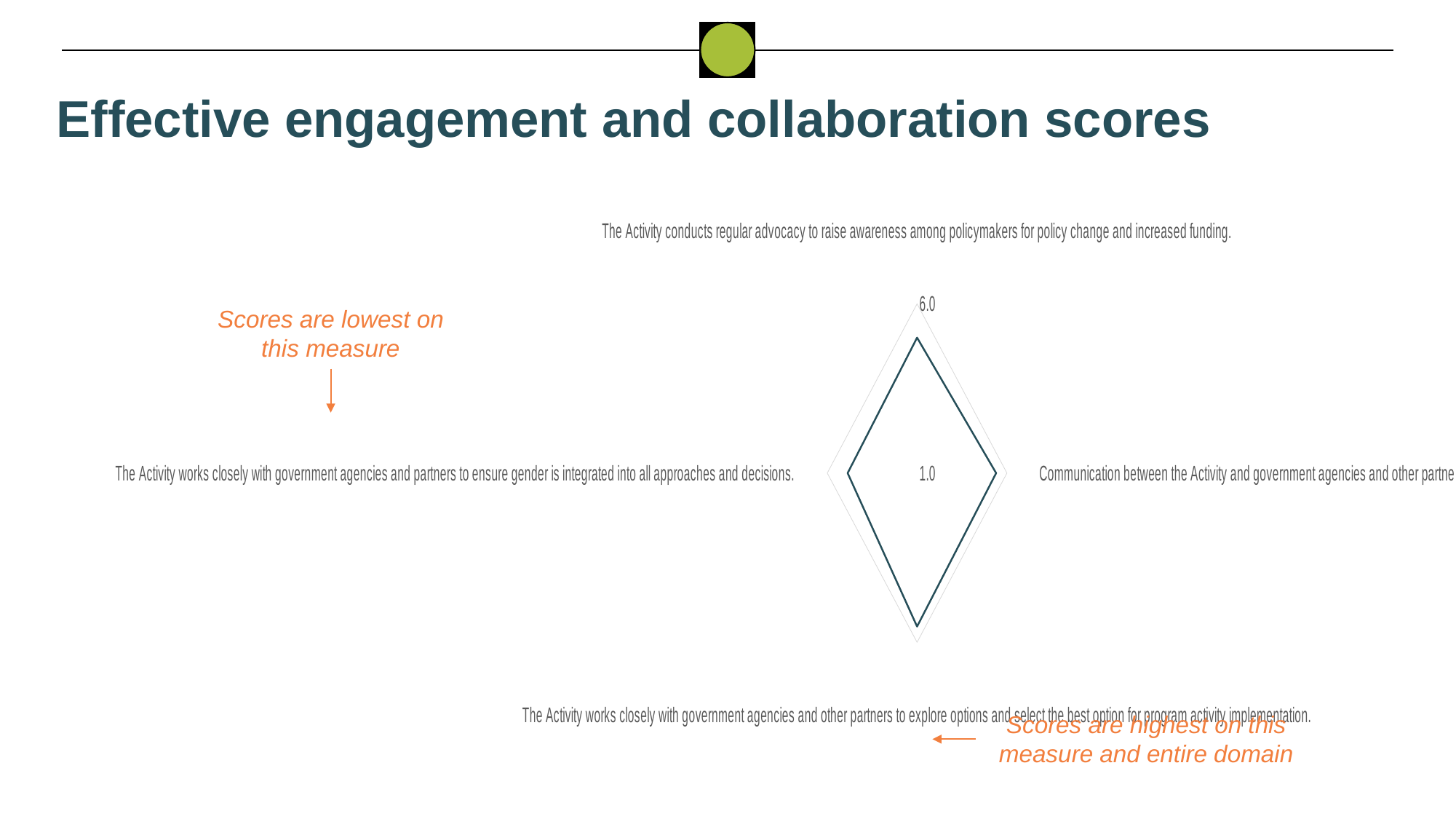

Effective engagement and collaboration scores

### Chart

| Category | Zamfara |
|---|---|
| The Activity conducts regular advocacy to raise awareness among policymakers for policy change and increased funding. | 5.0 |
| Communication between the Activity and government agencies and other partners is open and honest. | 5.3999999999999995 |
| The Activity works closely with government agencies and other partners to explore options and select the best option for program activity implementation. | 5.533333333333334 |
| The Activity works closely with government agencies and partners to ensure gender is integrated into all approaches and decisions. | 4.866666666666667 |
Scores are lowest on this measure
Scores are highest on this measure and entire domain